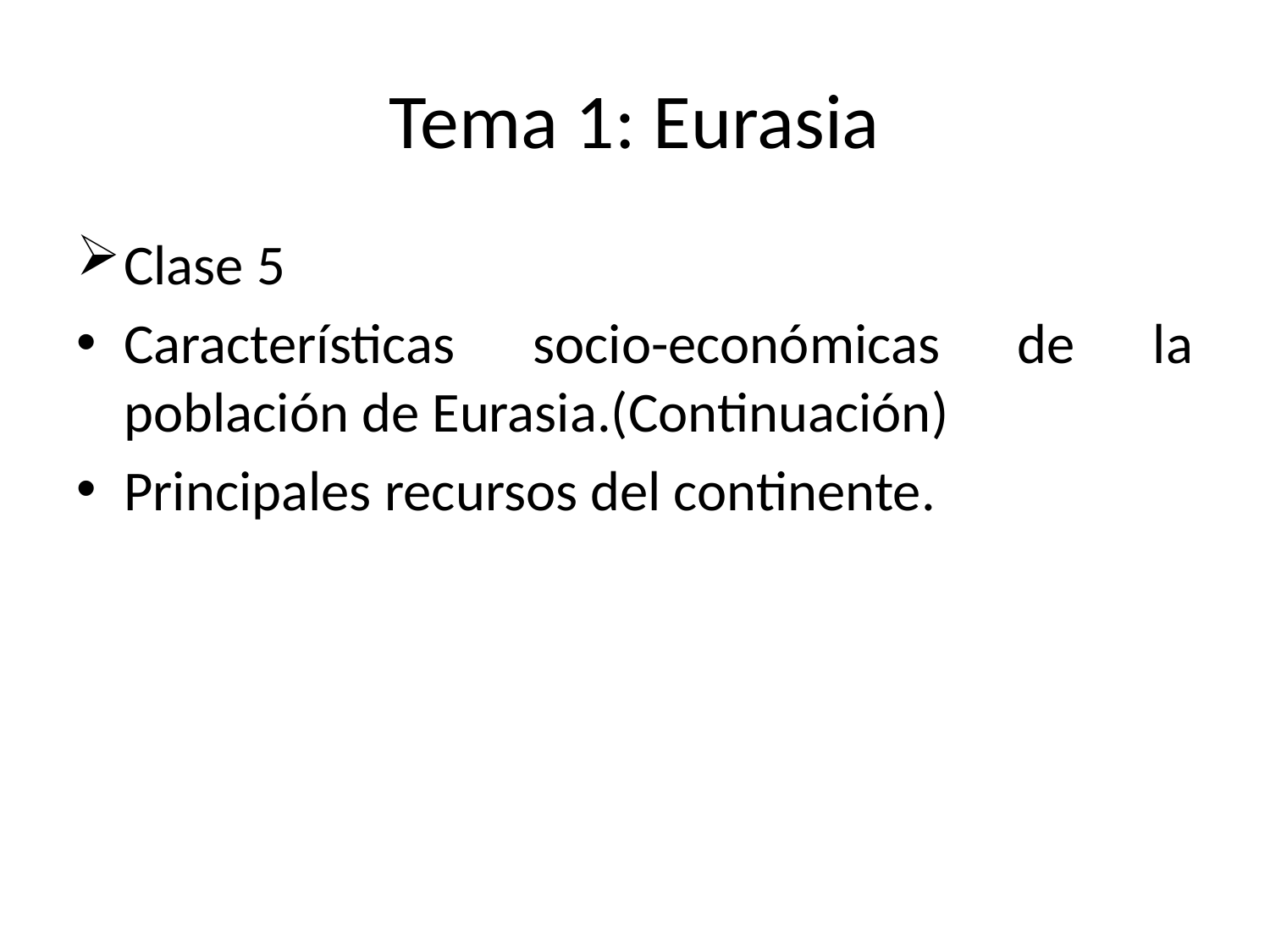

# Tema 1: Eurasia
Clase 5
Características socio-económicas de la población de Eurasia.(Continuación)
Principales recursos del continente.